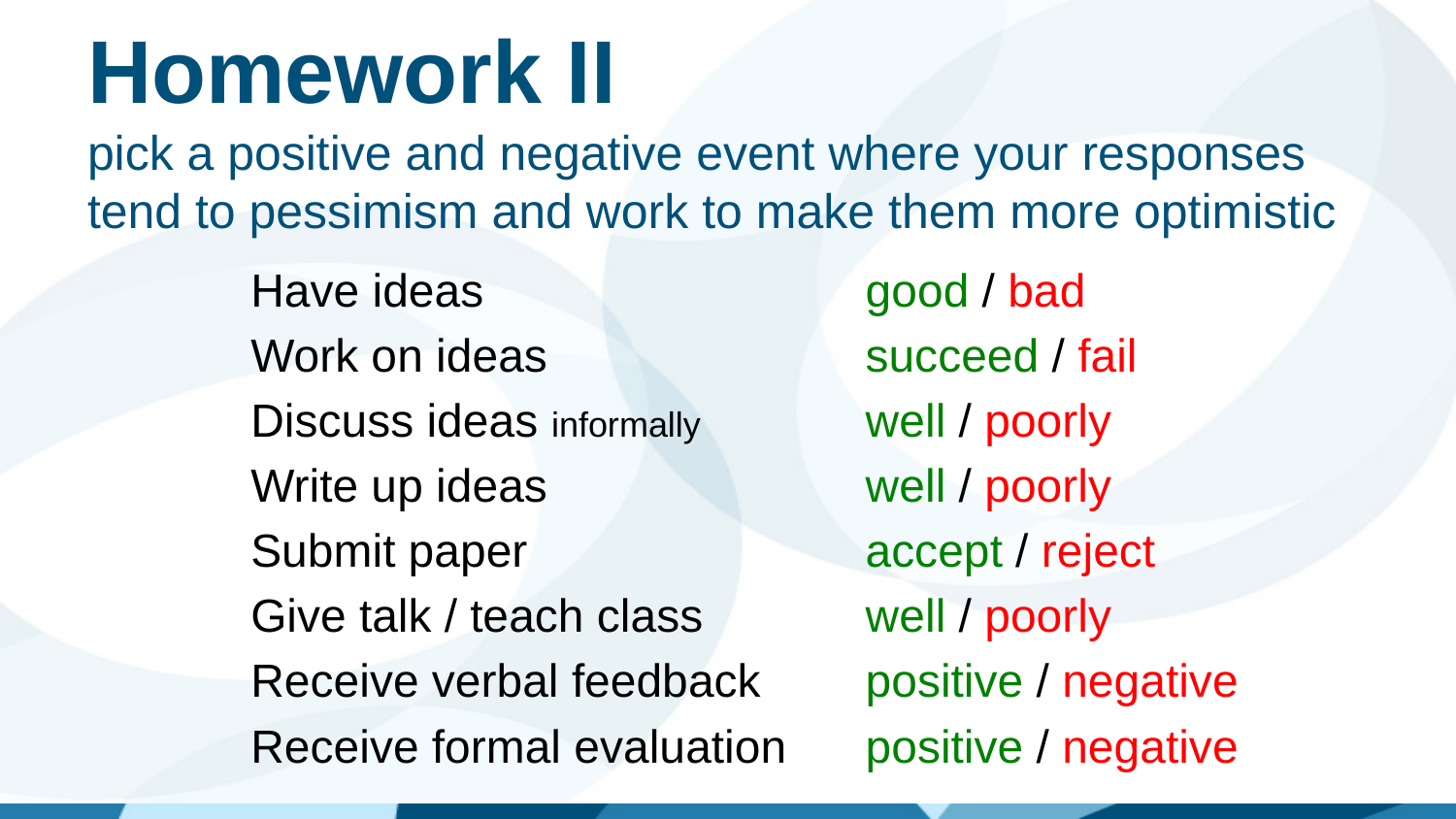

# Homework II pick a positive and negative event where your responses tend to pessimism and work to make them more optimistic
Have ideas
Work on ideas
Discuss ideas informally
Write up ideas
Submit paper
Give talk / teach class
Receive verbal feedback
Receive formal evaluation
good / bad
succeed / fail
well / poorly
well / poorly
accept / reject
well / poorly
positive / negative
positive / negative